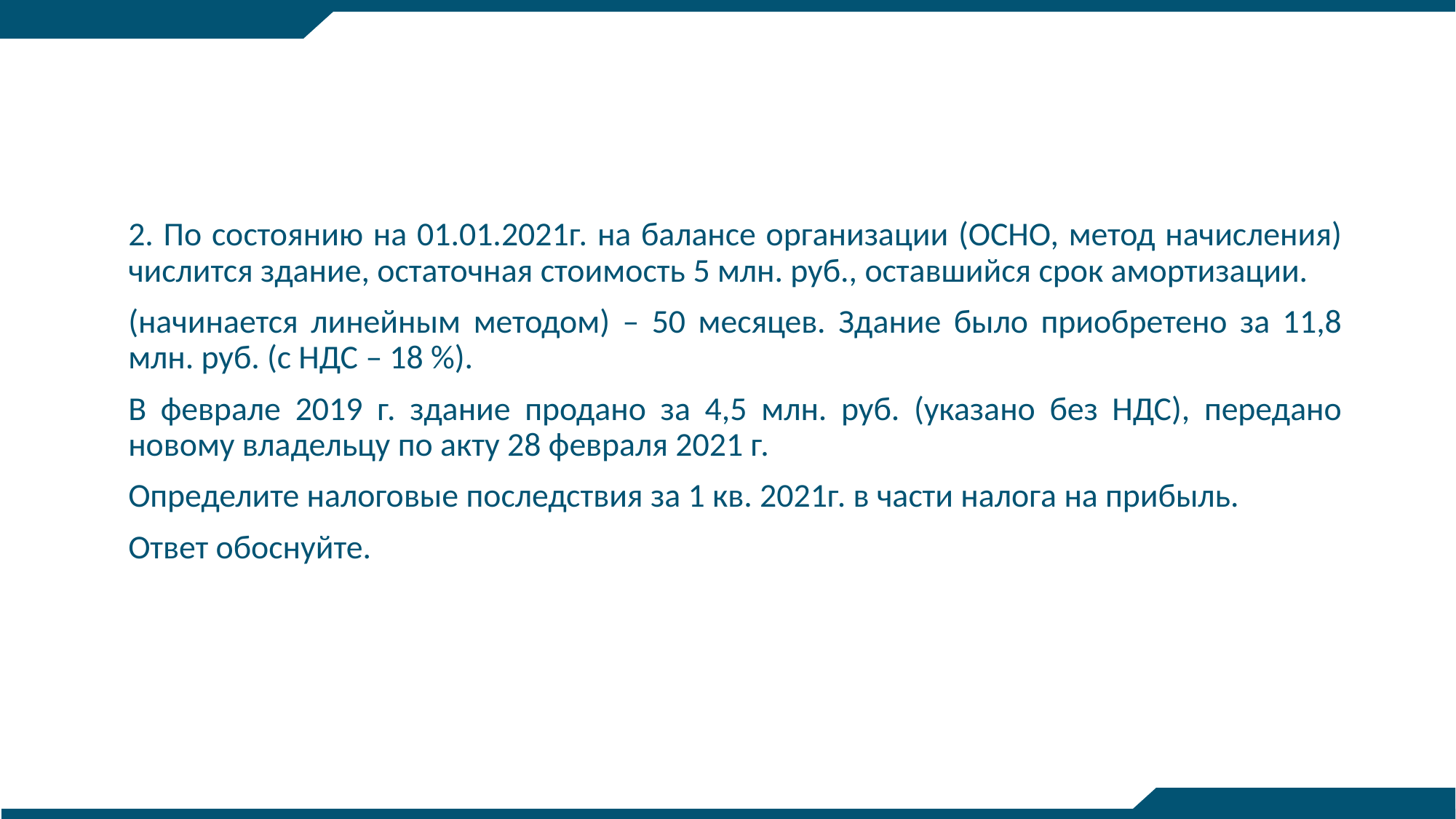

2. По состоянию на 01.01.2021г. на балансе организации (ОСНО, метод начисления) числится здание, остаточная стоимость 5 млн. руб., оставшийся срок амортизации.
(начинается линейным методом) – 50 месяцев. Здание было приобретено за 11,8 млн. руб. (с НДС – 18 %).
В феврале 2019 г. здание продано за 4,5 млн. руб. (указано без НДС), передано новому владельцу по акту 28 февраля 2021 г.
Определите налоговые последствия за 1 кв. 2021г. в части налога на прибыль.
Ответ обоснуйте.